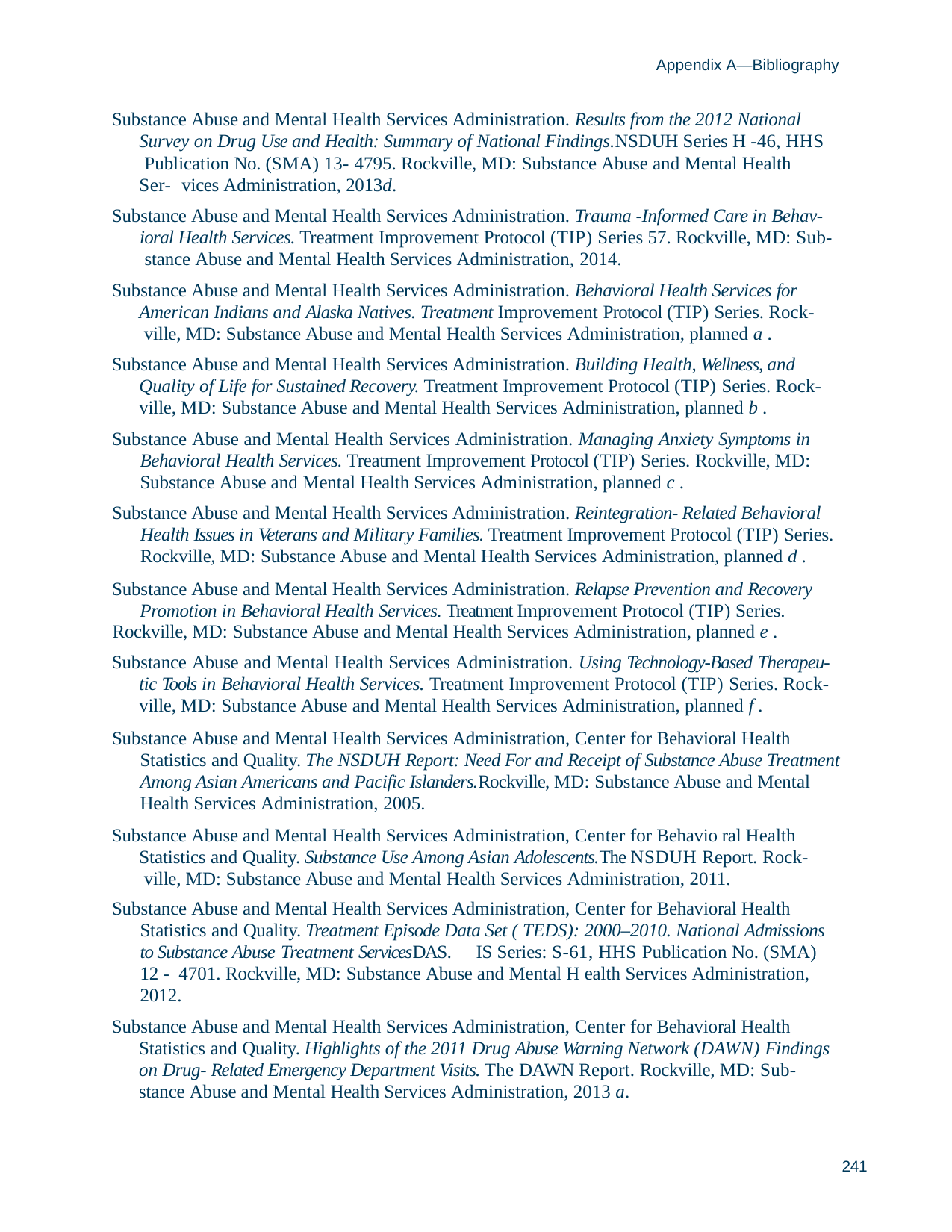

Appendix A—Bibliography

Substance Abuse and Mental Health Services Administration. Results from the 2012 National  Survey on Drug Use and Health: Summary of National Findings.NSDUH Series H -46, HHS  Publication No. (SMA) 13- 4795. Rockville, MD: Substance Abuse and Mental Health Ser-  vices Administration, 2013d.
Substance Abuse and Mental Health Services Administration. Trauma -Informed Care in Behav-  ioral Health Services. Treatment Improvement Protocol (TIP) Series 57. Rockville, MD: Sub-  stance Abuse and Mental Health Services Administration, 2014.
Substance Abuse and Mental Health Services Administration. Behavioral Health Services for  American Indians and Alaska Natives. Treatment Improvement Protocol (TIP) Series. Rock-  ville, MD: Substance Abuse and Mental Health Services Administration, planned a .
Substance Abuse and Mental Health Services Administration. Building Health, Wellness, and  Quality of Life for Sustained Recovery. Treatment Improvement Protocol (TIP) Series. Rock-  ville, MD: Substance Abuse and Mental Health Services Administration, planned b .
Substance Abuse and Mental Health Services Administration. Managing Anxiety Symptoms in  Behavioral Health Services. Treatment Improvement Protocol (TIP) Series. Rockville, MD:  Substance Abuse and Mental Health Services Administration, planned c .
Substance Abuse and Mental Health Services Administration. Reintegration- Related Behavioral  Health Issues in Veterans and Military Families. Treatment Improvement Protocol (TIP) Series.  Rockville, MD: Substance Abuse and Mental Health Services Administration, planned d .
Substance Abuse and Mental Health Services Administration. Relapse Prevention and Recovery  Promotion in Behavioral Health Services. Treatment Improvement Protocol (TIP) Series.
Rockville, MD: Substance Abuse and Mental Health Services Administration, planned e .
Substance Abuse and Mental Health Services Administration. Using Technology-Based Therapeu-  tic Tools in Behavioral Health Services. Treatment Improvement Protocol (TIP) Series. Rock-  ville, MD: Substance Abuse and Mental Health Services Administration, planned f .
Substance Abuse and Mental Health Services Administration, Center for Behavioral Health  Statistics and Quality. The NSDUH Report: Need For and Receipt of Substance Abuse Treatment  Among Asian Americans and Pacific Islanders.Rockville, MD: Substance Abuse and Mental  Health Services Administration, 2005.
Substance Abuse and Mental Health Services Administration, Center for Behavio ral Health  Statistics and Quality. Substance Use Among Asian Adolescents.The NSDUH Report. Rock-  ville, MD: Substance Abuse and Mental Health Services Administration, 2011.
Substance Abuse and Mental Health Services Administration, Center for Behavioral Health  Statistics and Quality. Treatment Episode Data Set ( TEDS): 2000–2010. National Admissions  to Substance Abuse Treatment ServicesDAS.	IS Series: S-61, HHS Publication No. (SMA) 12 -  4701. Rockville, MD: Substance Abuse and Mental H ealth Services Administration, 2012.
Substance Abuse and Mental Health Services Administration, Center for Behavioral Health  Statistics and Quality. Highlights of the 2011 Drug Abuse Warning Network (DAWN) Findings  on Drug- Related Emergency Department Visits. The DAWN Report. Rockville, MD: Sub-  stance Abuse and Mental Health Services Administration, 2013 a.
241